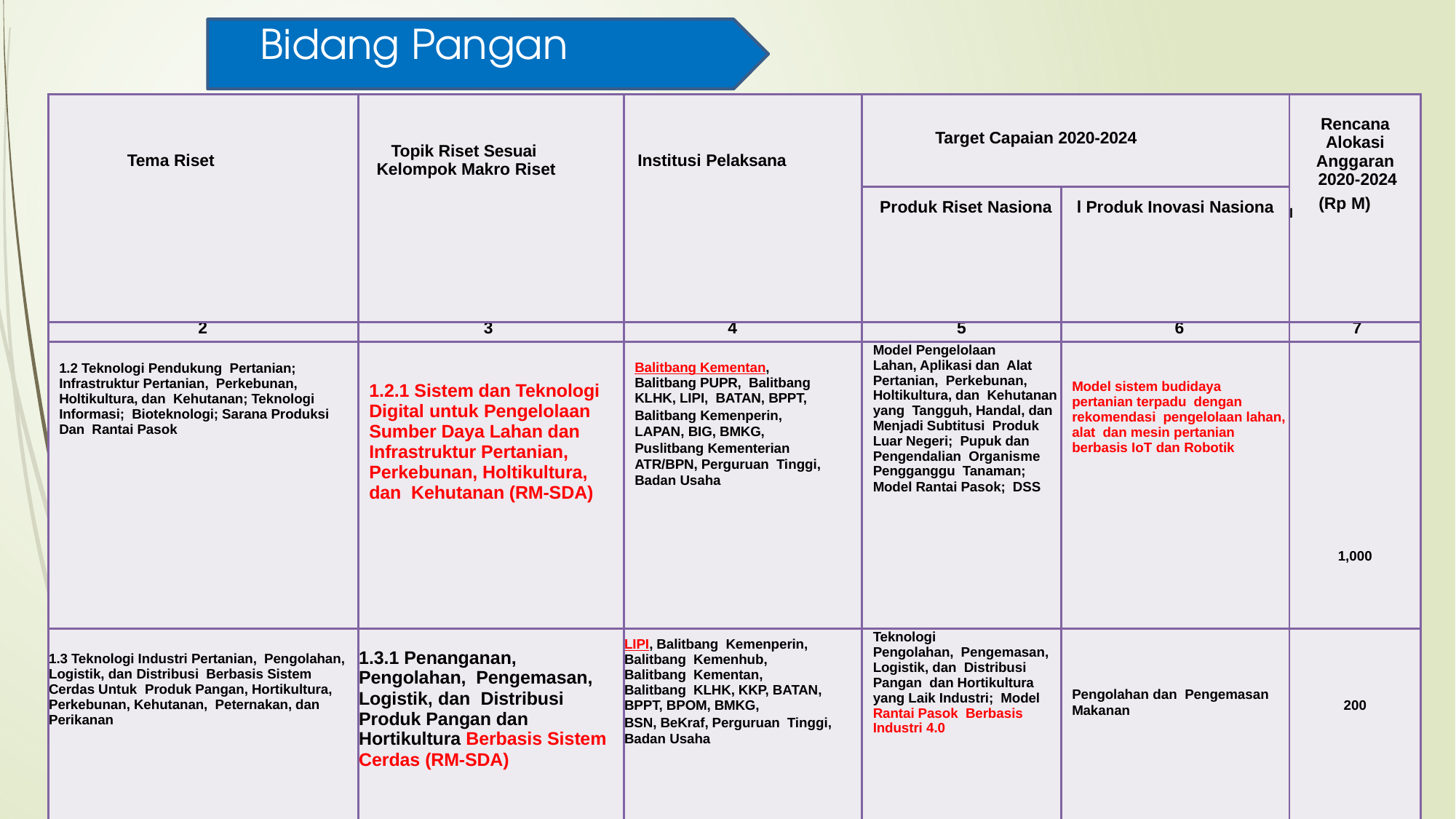

# Bidang Pangan

| Tema Riset | Topik Riset Sesuai Kelompok Makro Riset | Institusi Pelaksana | Target Capaian 2020-2024 |  | Rencana Alokasi Anggaran 2020-2024 l (Rp M) |
| --- | --- | --- | --- | --- | --- |
|  |  |  | Produk Riset Nasiona | l Produk Inovasi Nasiona |  |
| 2 | 3 | 4 | 5 | 6 | 7 |
| 1.2 Teknologi Pendukung Pertanian; Infrastruktur Pertanian, Perkebunan, Holtikultura, dan Kehutanan; Teknologi Informasi; Bioteknologi; Sarana Produksi Dan Rantai Pasok | 1.2.1 Sistem dan Teknologi Digital untuk Pengelolaan Sumber Daya Lahan dan Infrastruktur Pertanian, Perkebunan, Holtikultura, dan Kehutanan (RM-SDA) | Balitbang Kementan, Balitbang PUPR, Balitbang KLHK, LIPI, BATAN, BPPT, Balitbang Kemenperin, LAPAN, BIG, BMKG, Puslitbang Kementerian ATR/BPN, Perguruan Tinggi, Badan Usaha | Model Pengelolaan Lahan, Aplikasi dan Alat Pertanian, Perkebunan, Holtikultura, dan Kehutanan yang Tangguh, Handal, dan Menjadi Subtitusi Produk Luar Negeri; Pupuk dan Pengendalian Organisme Pengganggu Tanaman; Model Rantai Pasok; DSS | Model sistem budidaya pertanian terpadu dengan rekomendasi pengelolaan lahan, alat dan mesin pertanian berbasis IoT dan Robotik | 1,000 |
| 1.3 Teknologi Industri Pertanian, Pengolahan, Logistik, dan Distribusi Berbasis Sistem Cerdas Untuk Produk Pangan, Hortikultura, Perkebunan, Kehutanan, Peternakan, dan Perikanan | 1.3.1 Penanganan, Pengolahan, Pengemasan, Logistik, dan Distribusi Produk Pangan dan Hortikultura Berbasis Sistem Cerdas (RM-SDA) | LIPI, Balitbang Kemenperin, Balitbang Kemenhub, Balitbang Kementan, Balitbang KLHK, KKP, BATAN, BPPT, BPOM, BMKG, BSN, BeKraf, Perguruan Tinggi, Badan Usaha | Teknologi Pengolahan, Pengemasan, Logistik, dan Distribusi Pangan dan Hortikultura yang Laik Industri; Model Rantai Pasok Berbasis Industri 4.0 | Pengolahan dan Pengemasan Makanan | 200 |